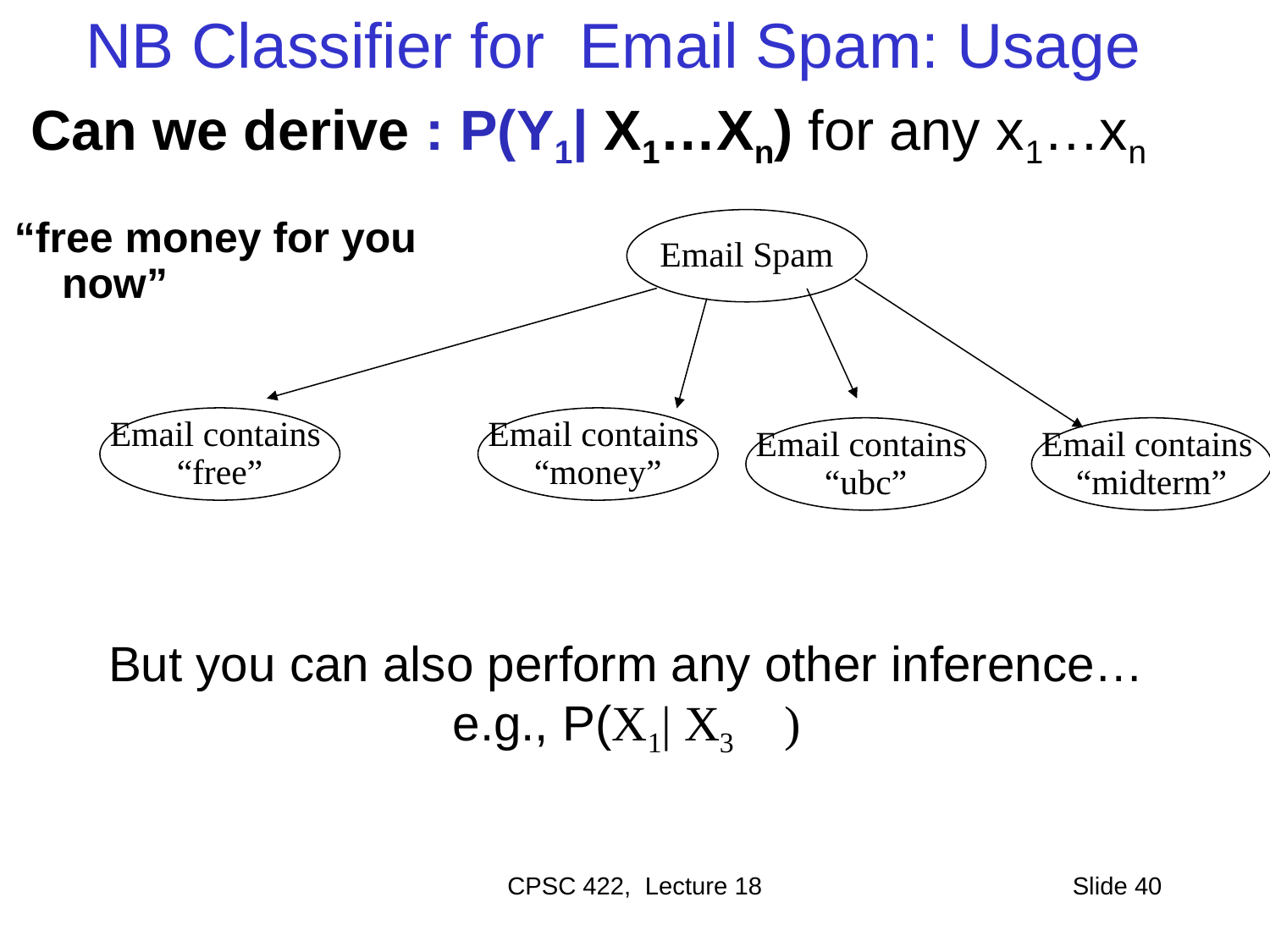

NB Classifier for  Email Spam: Usage
# Can we derive : P(Y1| X1…Xn) for any x1…xn

“free money for you now”
Email Spam

Email contains
“free”
Email contains
“money”
Email contains
“ubc”
Email contains
“midterm”
But you can also perform any other inference…
e.g., P(X1| X3       )
CPSC 422,  Lecture 18
Slide 40